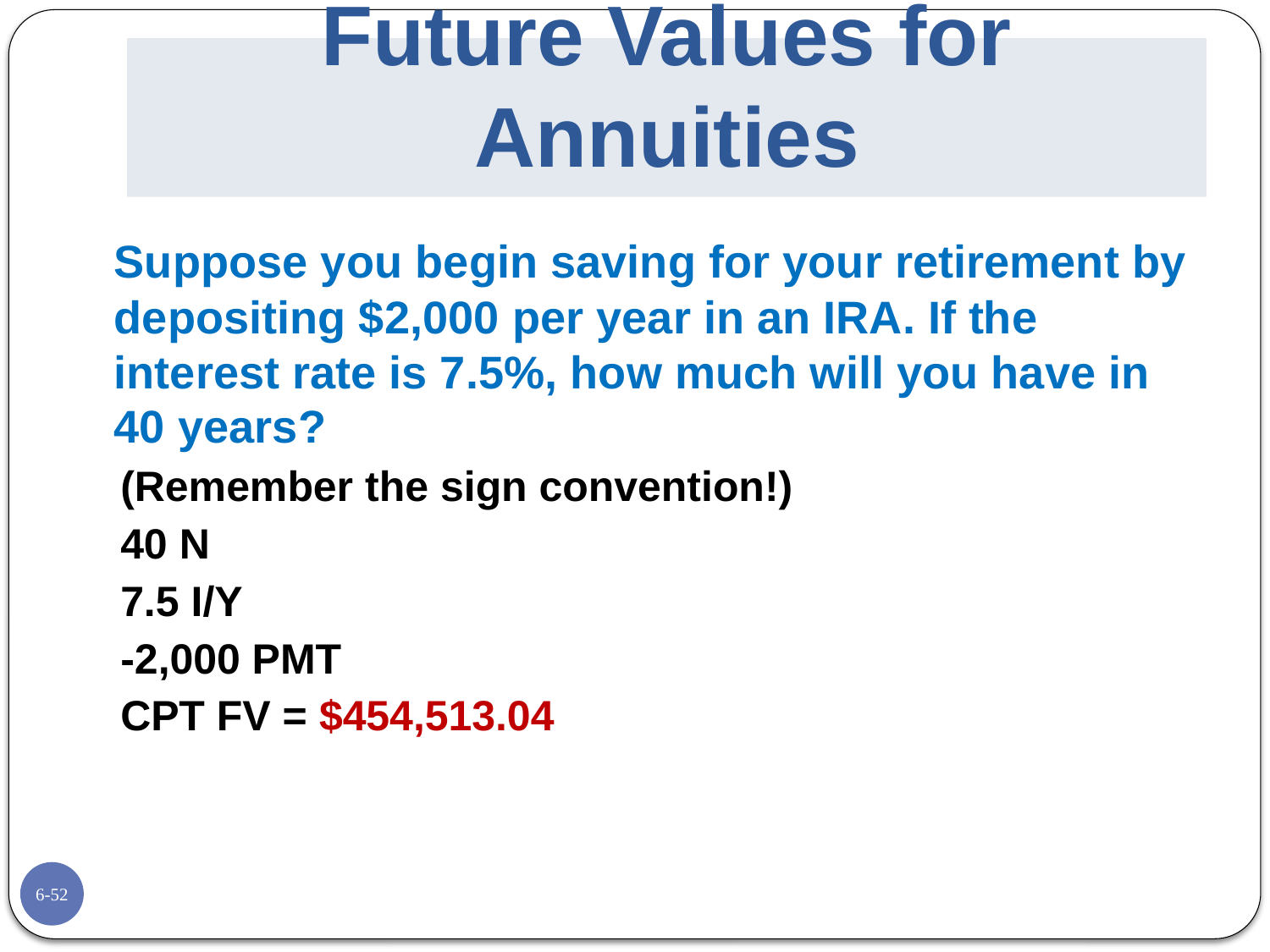

# Future Values for Annuities
	Suppose you begin saving for your retirement by depositing $2,000 per year in an IRA. If the interest rate is 7.5%, how much will you have in 40 years?
(Remember the sign convention!)
40 N
7.5 I/Y
-2,000 PMT
CPT FV = $454,513.04
6-52